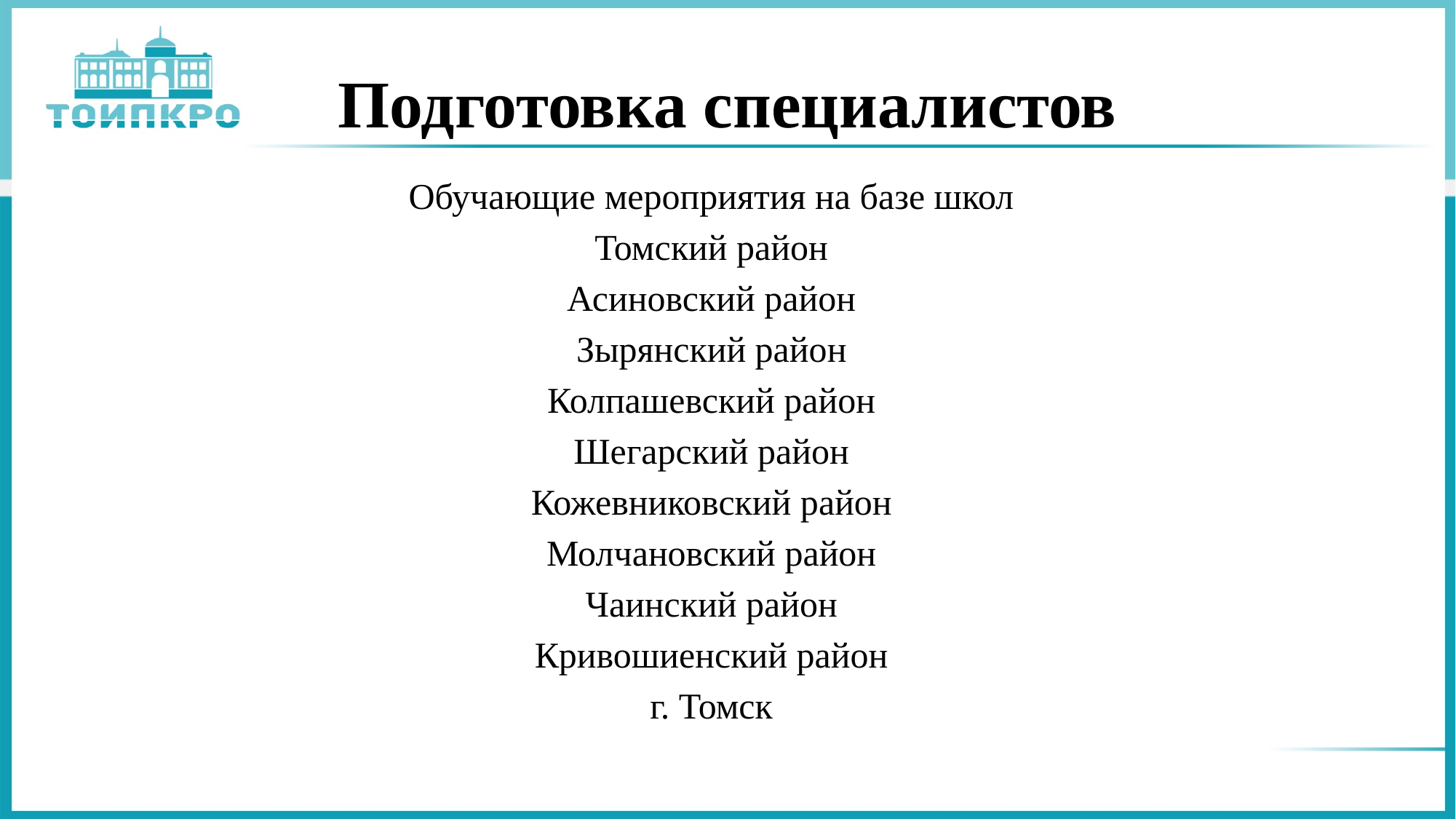

# Подготовка специалистов
Обучающие мероприятия на базе школ
Томский район
Асиновский район
Зырянский район
Колпашевский район
Шегарский район
Кожевниковский район
Молчановский район
Чаинский район
Кривошиенский район
г. Томск